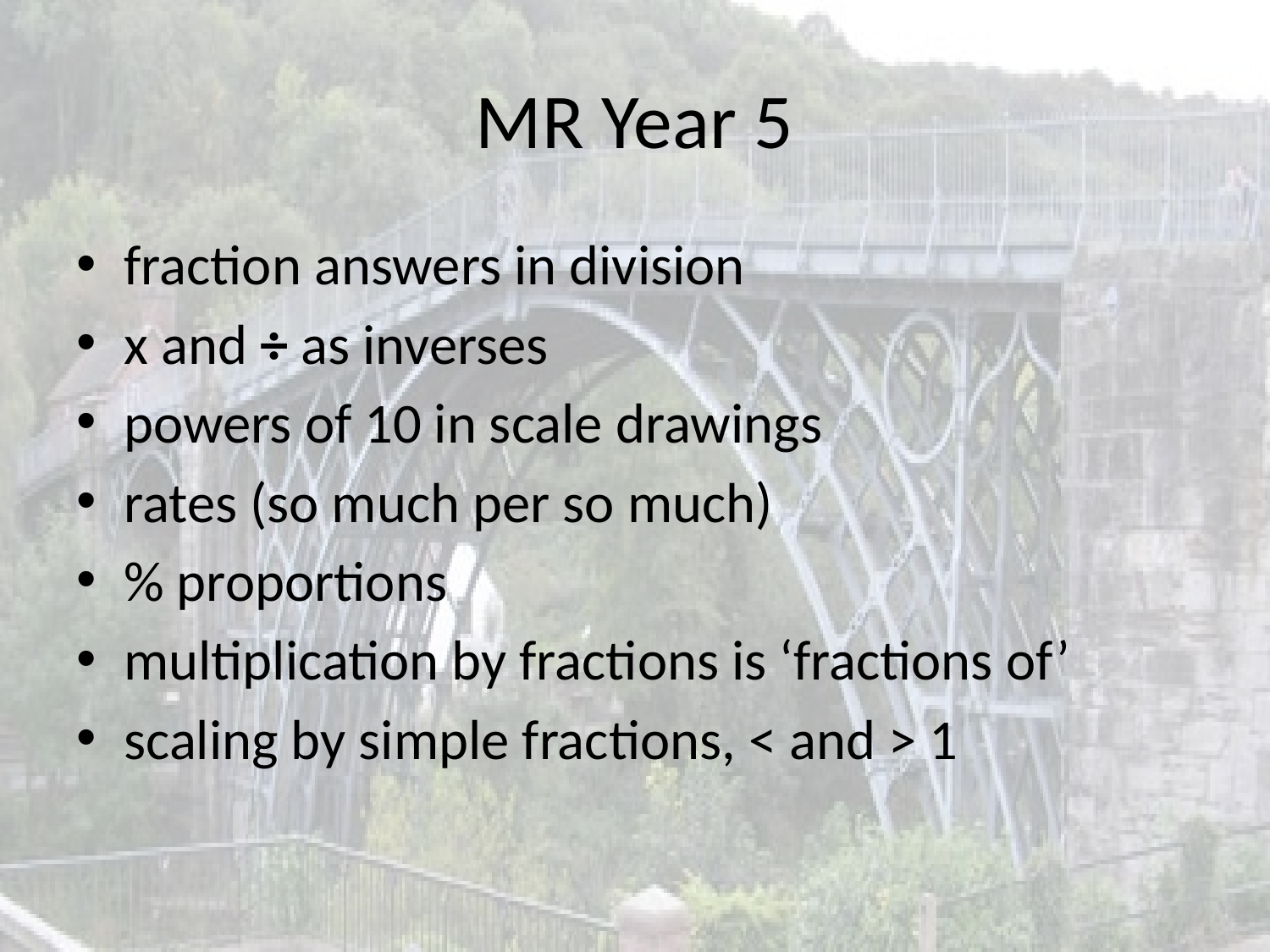

# MR Year 5
fraction answers in division
x and ÷ as inverses
powers of 10 in scale drawings
rates (so much per so much)
% proportions
multiplication by fractions is ‘fractions of’
scaling by simple fractions, < and > 1